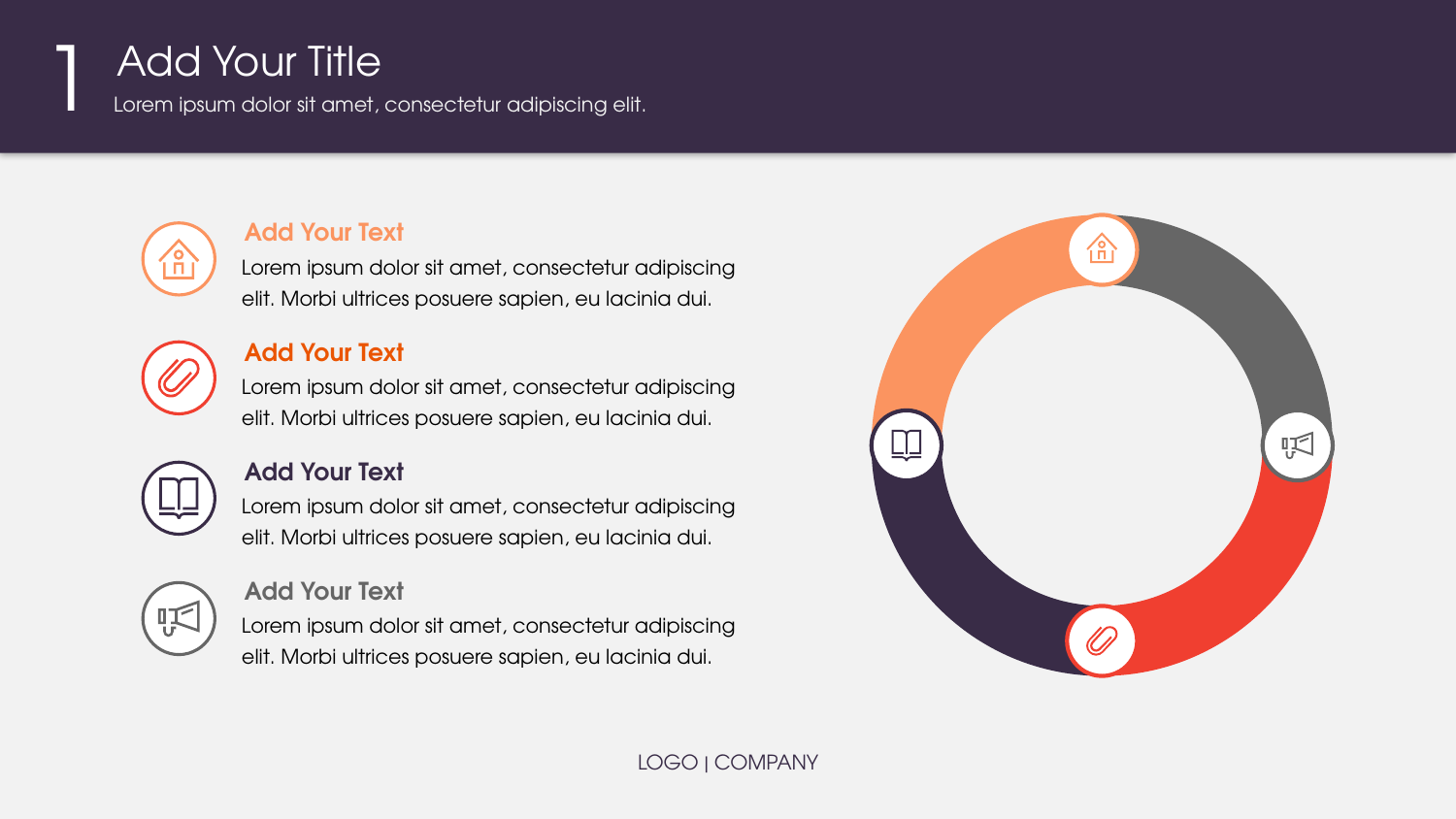

1
Add Your Title
Lorem ipsum dolor sit amet, consectetur adipiscing elit.
Add Your Text

Lorem ipsum dolor sit amet, consectetur adipiscing elit. Morbi ultrices posuere sapien, eu lacinia dui.
Add Your Text

Lorem ipsum dolor sit amet, consectetur adipiscing elit. Morbi ultrices posuere sapien, eu lacinia dui.

Add Your Text

Lorem ipsum dolor sit amet, consectetur adipiscing elit. Morbi ultrices posuere sapien, eu lacinia dui.
Add Your Text

Lorem ipsum dolor sit amet, consectetur adipiscing elit. Morbi ultrices posuere sapien, eu lacinia dui.

LOGO | COMPANY